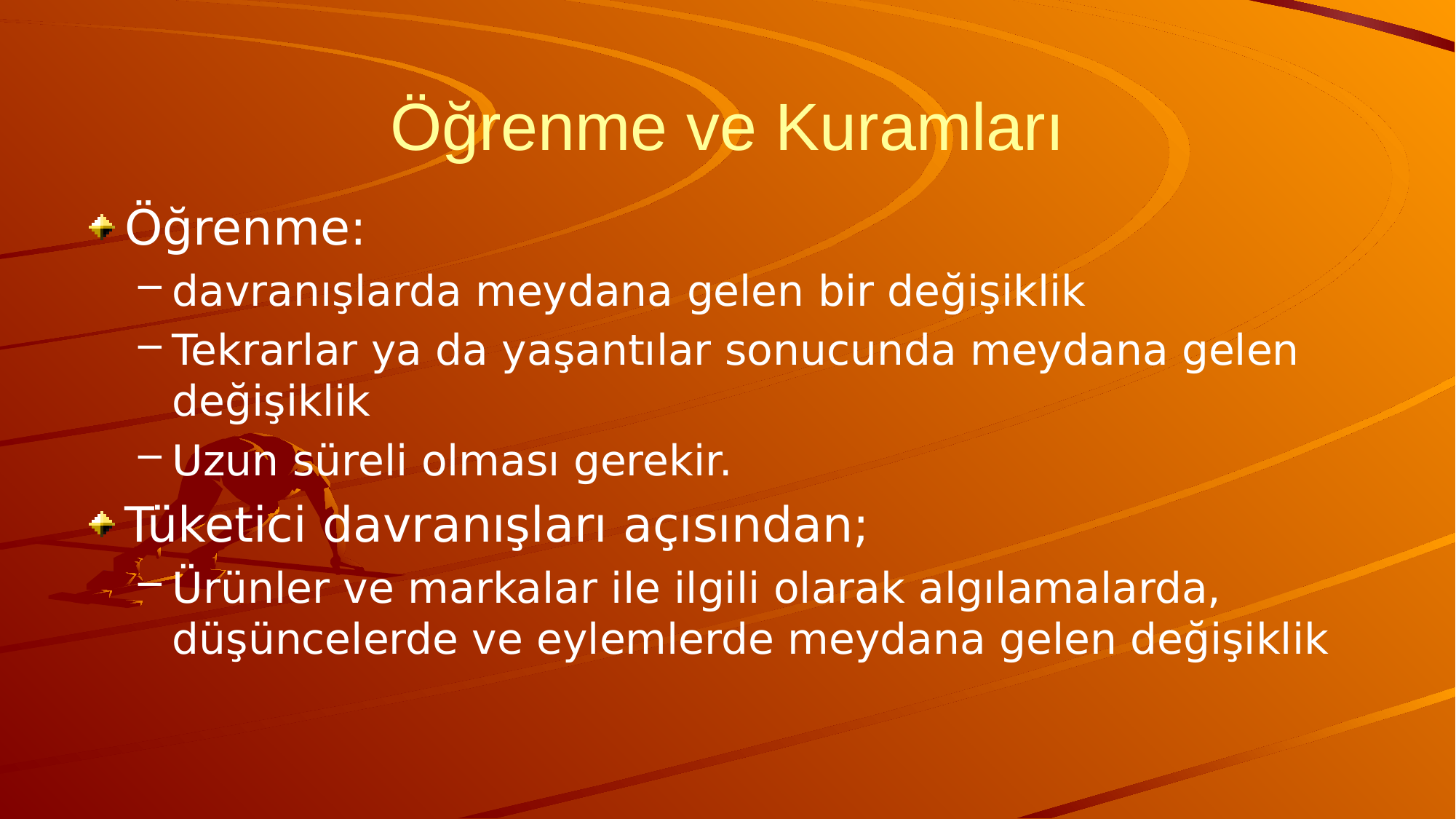

# Öğrenme ve Kuramları
Öğrenme:
davranışlarda meydana gelen bir değişiklik
Tekrarlar ya da yaşantılar sonucunda meydana gelen değişiklik
Uzun süreli olması gerekir.
Tüketici davranışları açısından;
Ürünler ve markalar ile ilgili olarak algılamalarda, düşüncelerde ve eylemlerde meydana gelen değişiklik